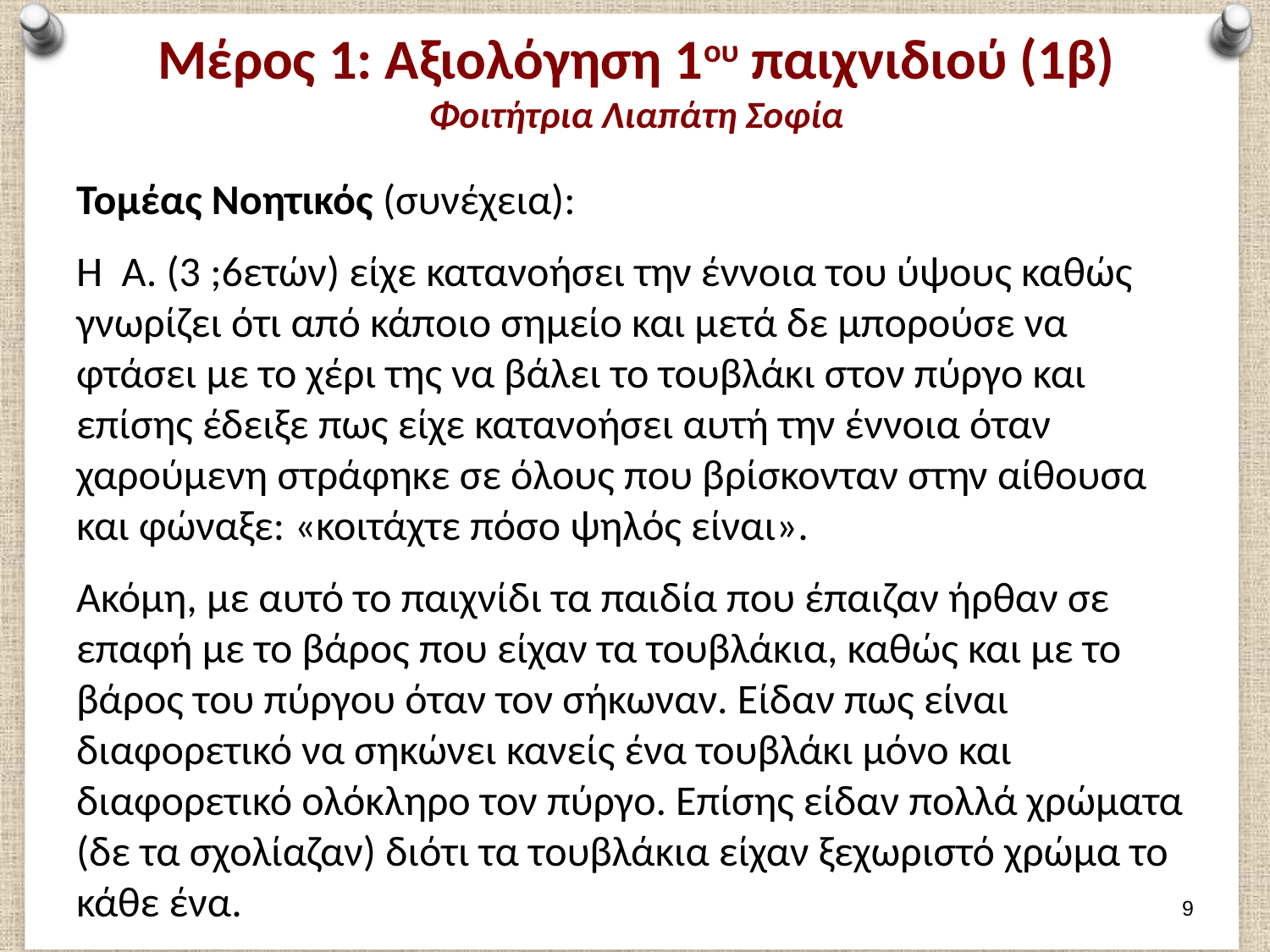

# Μέρος 1: Αξιολόγηση 1ου παιχνιδιού (1β) Φοιτήτρια Λιαπάτη Σοφία
Τομέας Νοητικός (συνέχεια):
Η  Α. (3 ;6ετών) είχε κατανοήσει την έννοια του ύψους καθώς γνωρίζει ότι από κάποιο σημείο και μετά δε μπορούσε να φτάσει με το χέρι της να βάλει το τουβλάκι στον πύργο και επίσης έδειξε πως είχε κατανοήσει αυτή την έννοια όταν χαρούμενη στράφηκε σε όλους που βρίσκονταν στην αίθουσα και φώναξε: «κοιτάχτε πόσο ψηλός είναι».
Ακόμη, με αυτό το παιχνίδι τα παιδία που έπαιζαν ήρθαν σε επαφή με το βάρος που είχαν τα τουβλάκια, καθώς και με το βάρος του πύργου όταν τον σήκωναν. Είδαν πως είναι διαφορετικό να σηκώνει κανείς ένα τουβλάκι μόνο και διαφορετικό ολόκληρο τον πύργο. Επίσης είδαν πολλά χρώματα (δε τα σχολίαζαν) διότι τα τουβλάκια είχαν ξεχωριστό χρώμα το κάθε ένα.
9